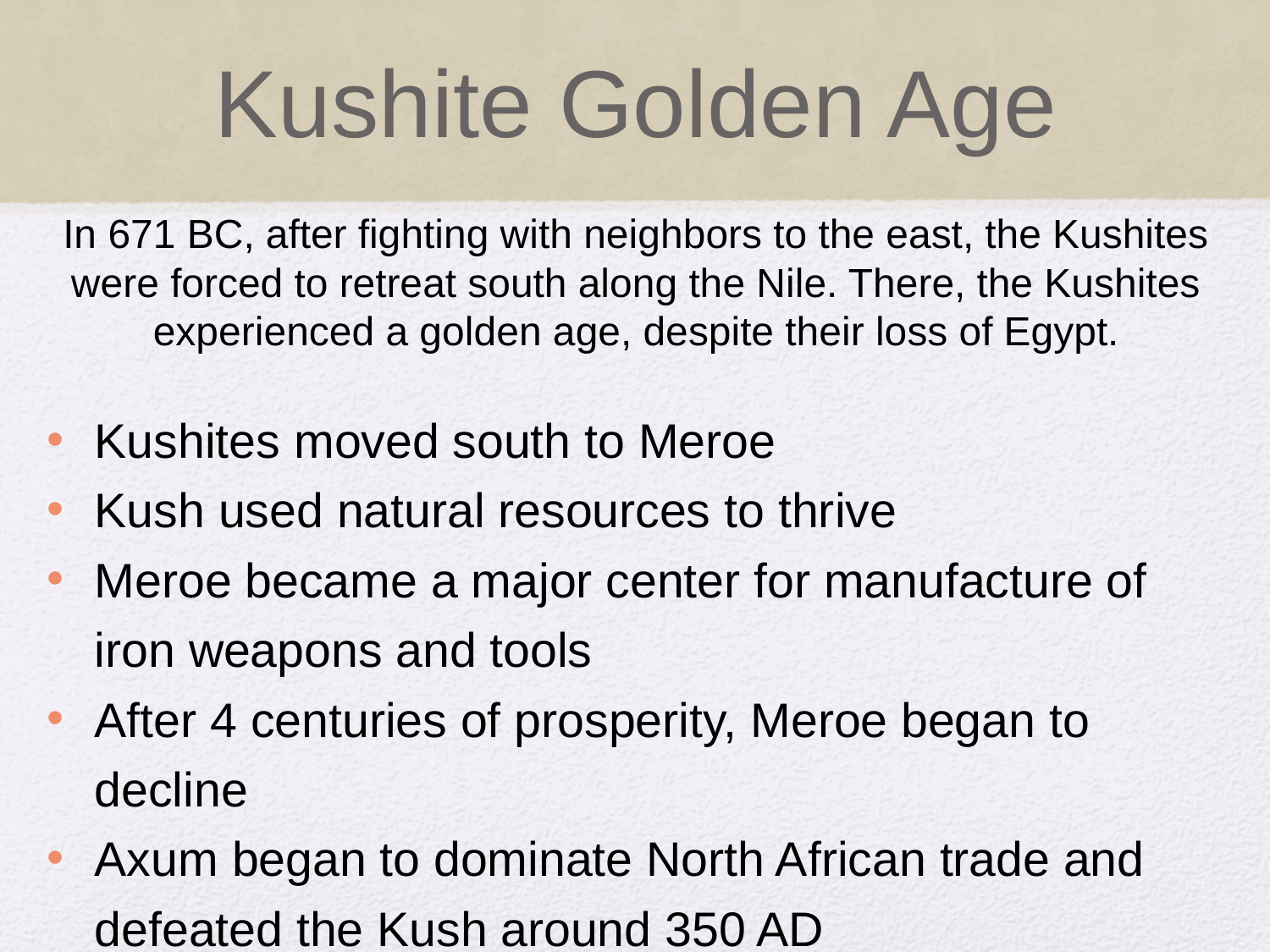

# Kushite Golden Age
In 671 BC, after fighting with neighbors to the east, the Kushites were forced to retreat south along the Nile. There, the Kushites experienced a golden age, despite their loss of Egypt.
Kushites moved south to Meroe
Kush used natural resources to thrive
Meroe became a major center for manufacture of iron weapons and tools
After 4 centuries of prosperity, Meroe began to decline
Axum began to dominate North African trade and defeated the Kush around 350 AD